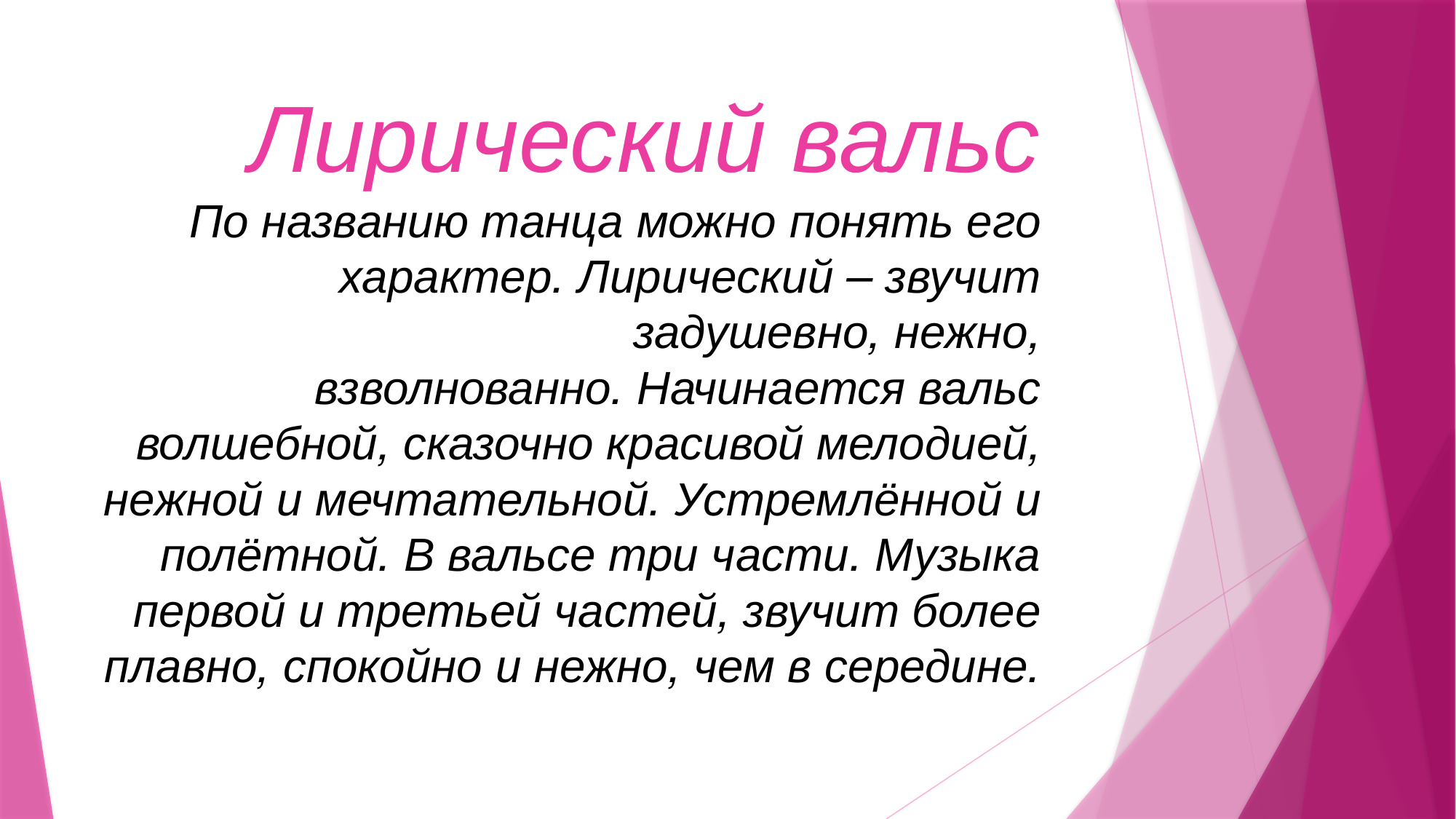

# Лирический вальс По названию танца можно понять его характер. Лирический – звучит задушевно, нежно, взволнованно. Начинается вальс волшебной, сказочно красивой мелодией, нежной и мечтательной. Устремлённой и полётной. В вальсе три части. Музыка первой и третьей частей, звучит более плавно, спокойно и нежно, чем в середине.